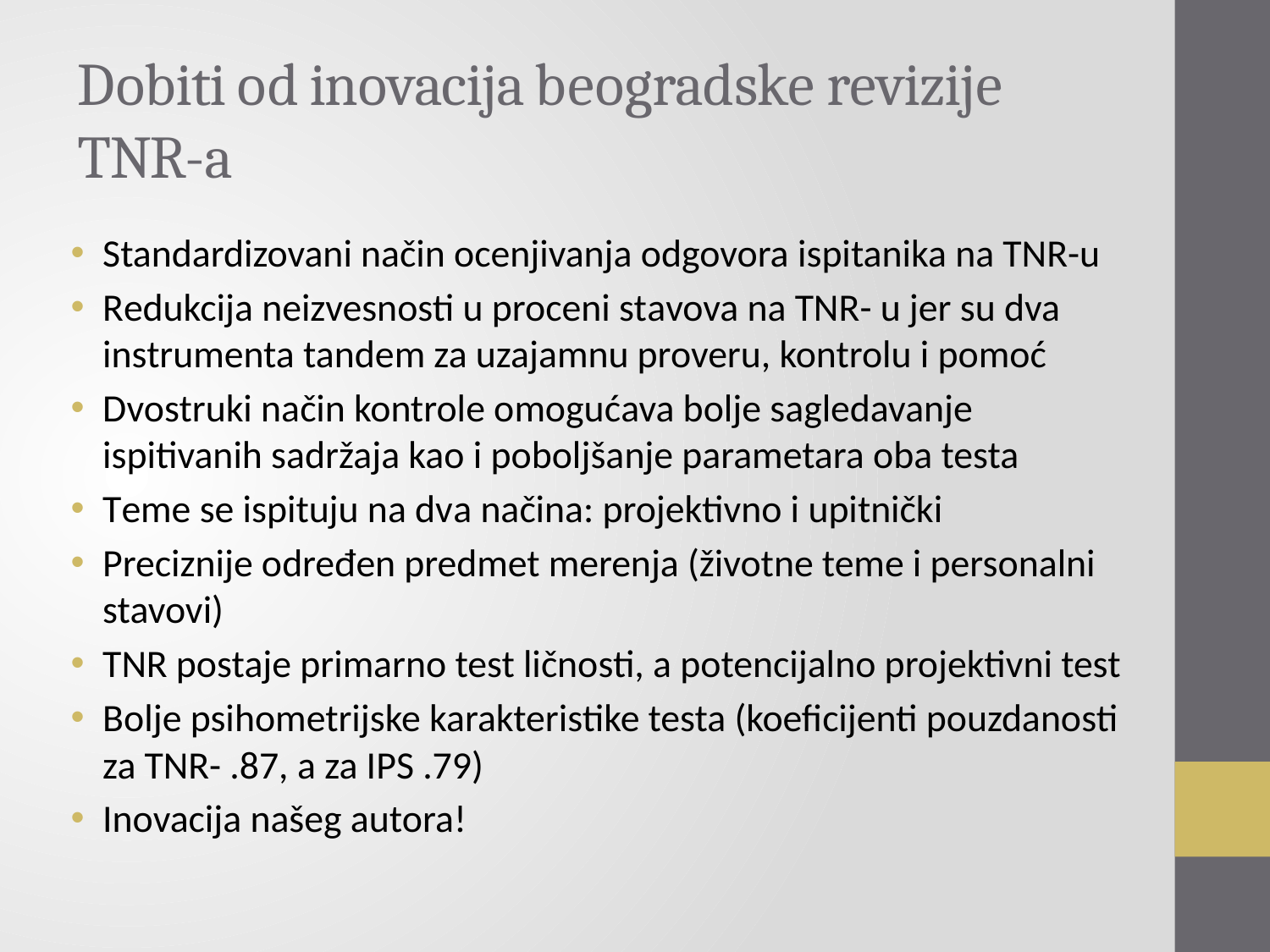

# Dobiti od inovacija beogradske revizije TNR-a
Standardizovani način ocenjivanja odgovora ispitanika na TNR-u
Redukcija neizvesnosti u proceni stavova na TNR- u jer su dva instrumenta tandem za uzajamnu proveru, kontrolu i pomoć
Dvostruki način kontrole omogućava bolje sagledavanje ispitivanih sadržaja kao i poboljšanje parametara oba testa
Teme se ispituju na dva načina: projektivno i upitnički
Preciznije određen predmet merenja (životne teme i personalni stavovi)
TNR postaje primarno test ličnosti, a potencijalno projektivni test
Bolje psihometrijske karakteristike testa (koeficijenti pouzdanosti za TNR- .87, a za IPS .79)
Inovacija našeg autora!